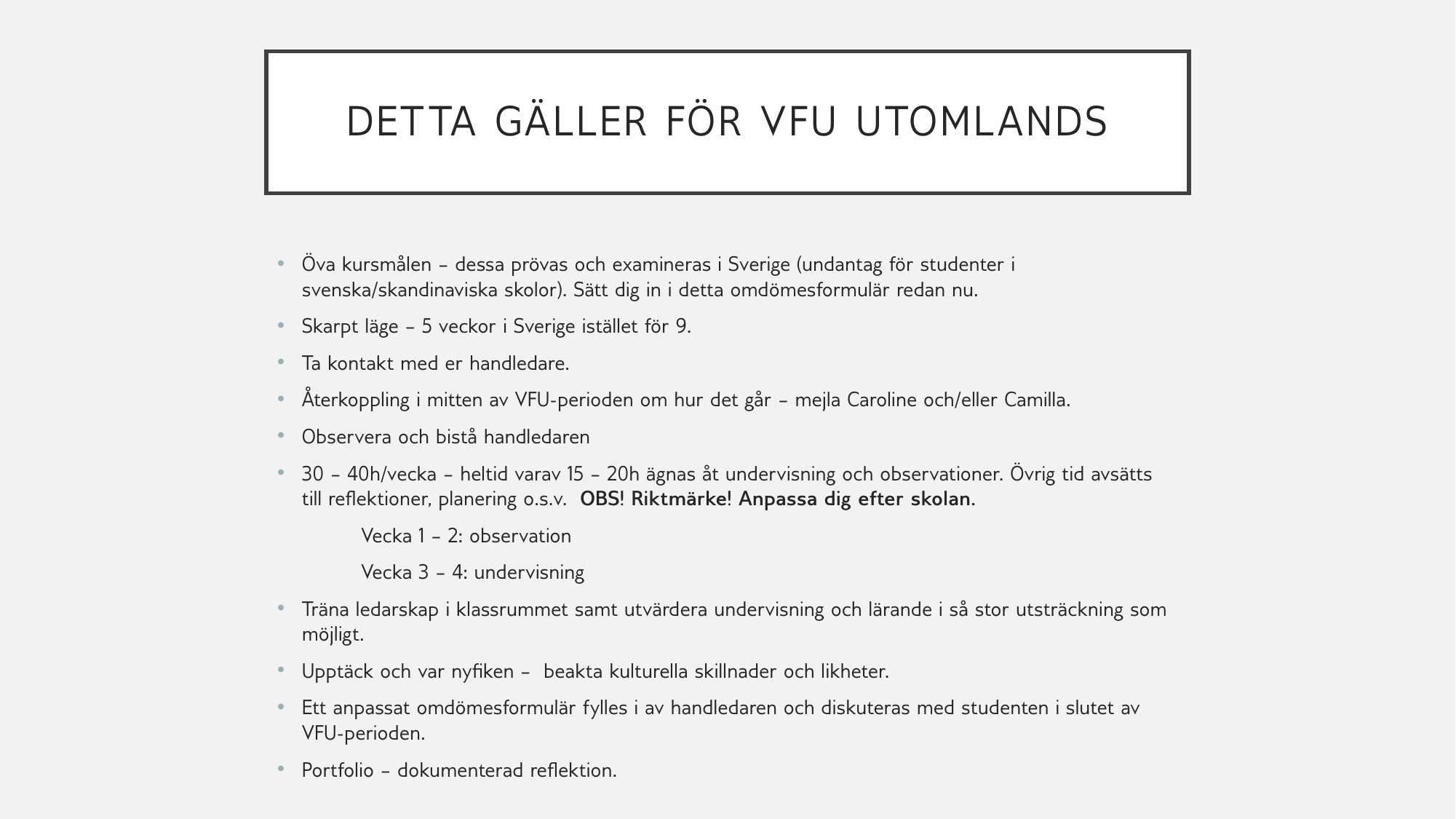

# Detta gäller för VFU utomlands
Öva kursmålen – dessa prövas och examineras i Sverige (undantag för studenter i svenska/skandinaviska skolor). Sätt dig in i detta omdömesformulär redan nu.
Skarpt läge – 5 veckor i Sverige istället för 9.
Ta kontakt med er handledare.
Återkoppling i mitten av VFU-perioden om hur det går – mejla Caroline och/eller Camilla.
Observera och bistå handledaren
30 – 40h/vecka – heltid varav 15 – 20h ägnas åt undervisning och observationer. Övrig tid avsätts till reflektioner, planering o.s.v.  OBS! Riktmärke! Anpassa dig efter skolan.
	Vecka 1 – 2: observation
	Vecka 3 – 4: undervisning
Träna ledarskap i klassrummet samt utvärdera undervisning och lärande i så stor utsträckning som möjligt.
Upptäck och var nyfiken –  beakta kulturella skillnader och likheter.
Ett anpassat omdömesformulär fylles i av handledaren och diskuteras med studenten i slutet av VFU-perioden.
Portfolio – dokumenterad reflektion.